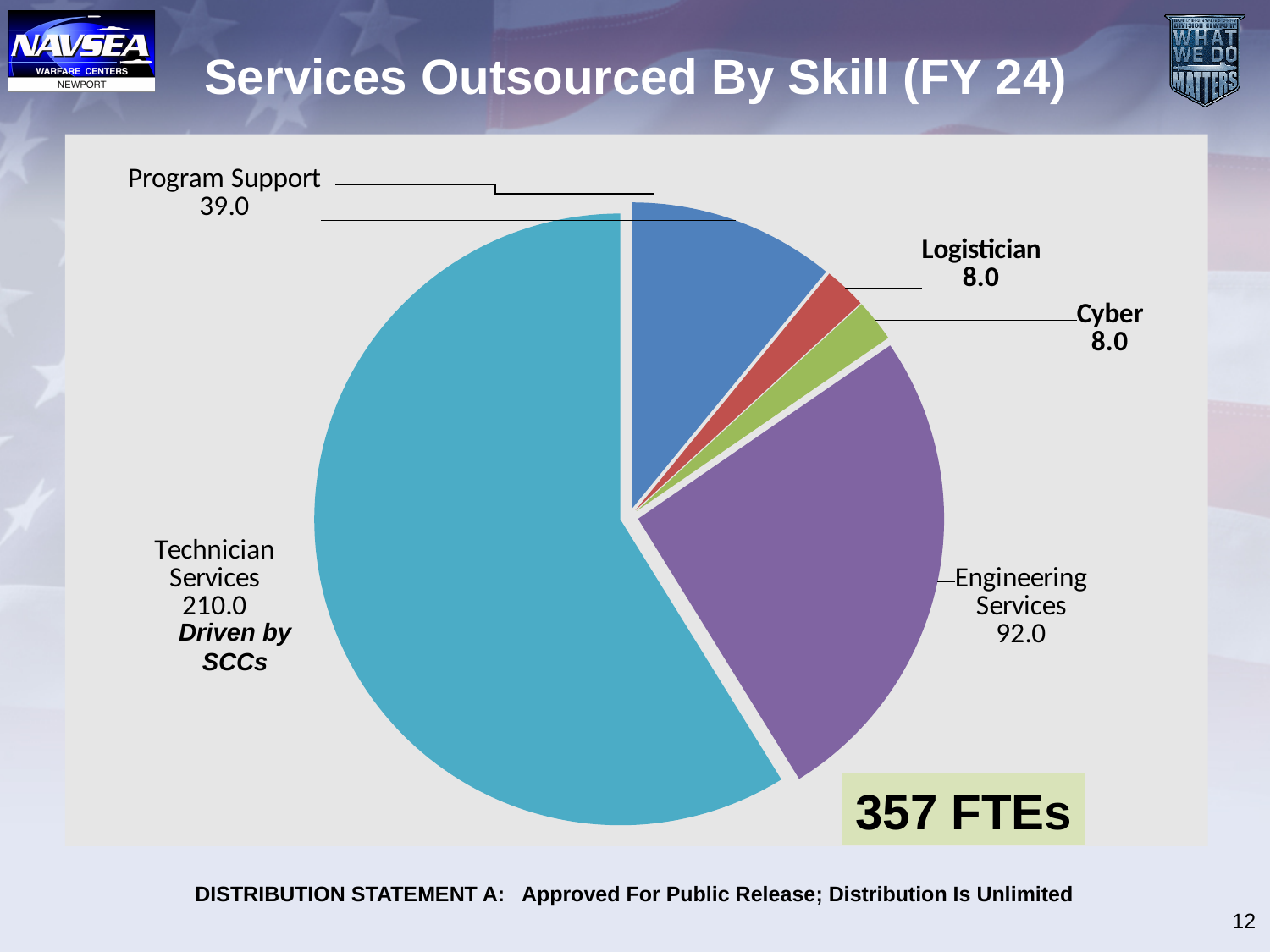

# Services Outsourced By Skill (FY 24)

### Chart

| Category |  |
|---|---|
| Program support | 39.0 |
| Logistician | 8.0 |
| Cyber | 8.0 |
| Engineer | 92.0 |
| Technician | 210.0 |
Driven by SCCs
357 FTEs
12